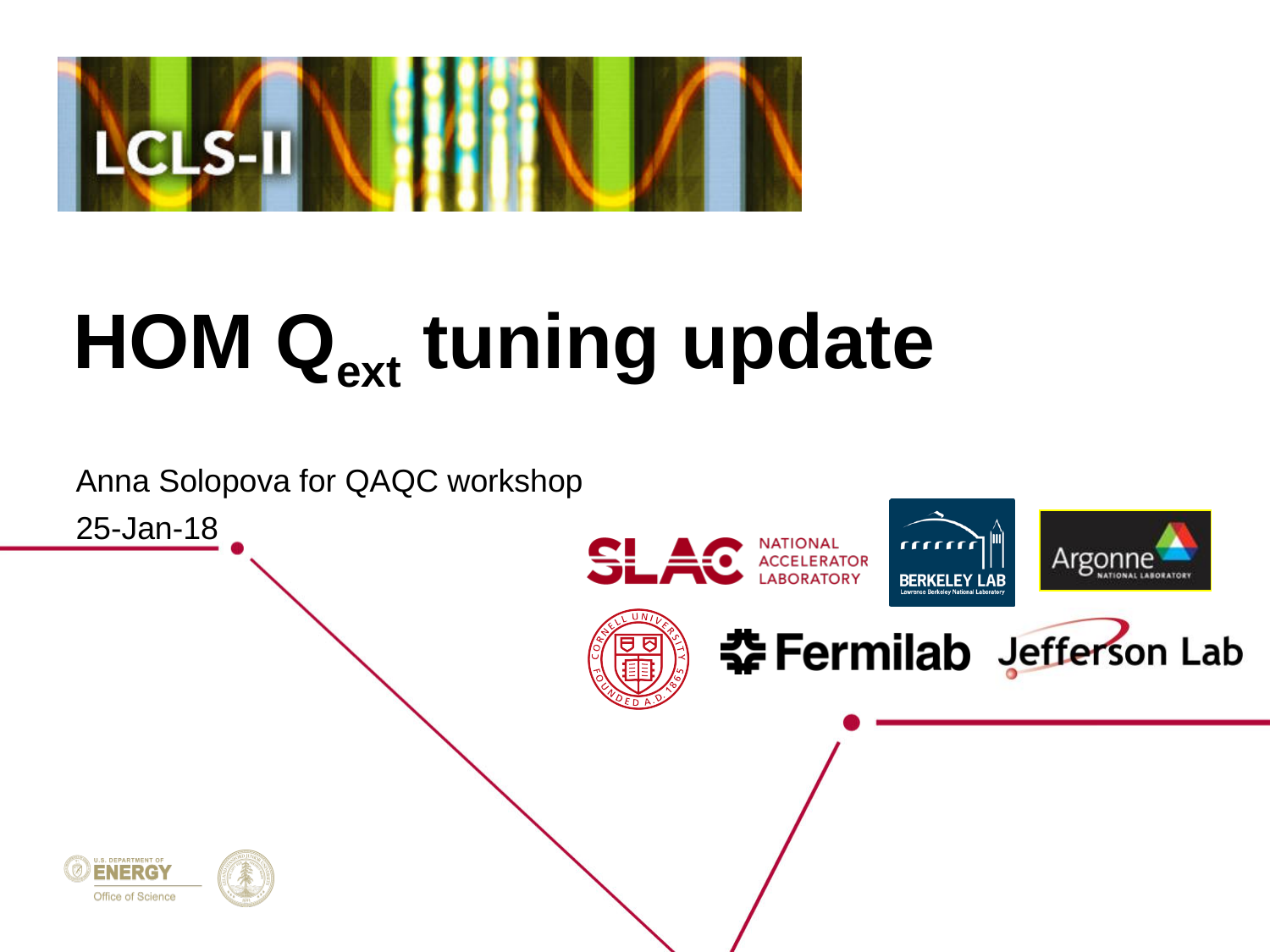

# HOM Qext tuning update
Anna Solopova for QAQC workshop
25-Jan-18